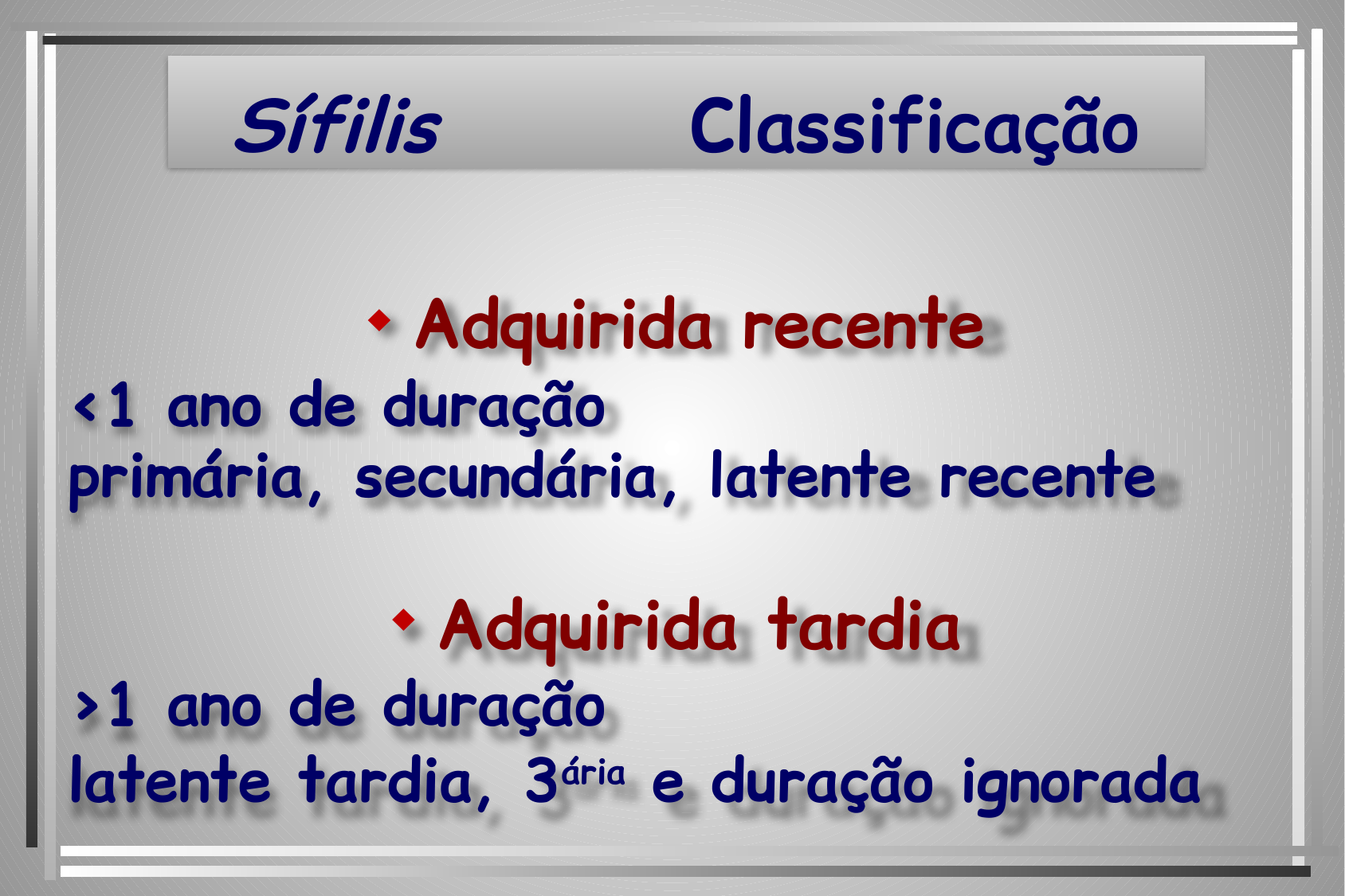

# Sífilis        Classificação
Adquirida recente
<1 ano de duração
primária, secundária, latente recente

Adquirida tardia
>1 ano de duração
latente tardia, 3ária e duração ignorada